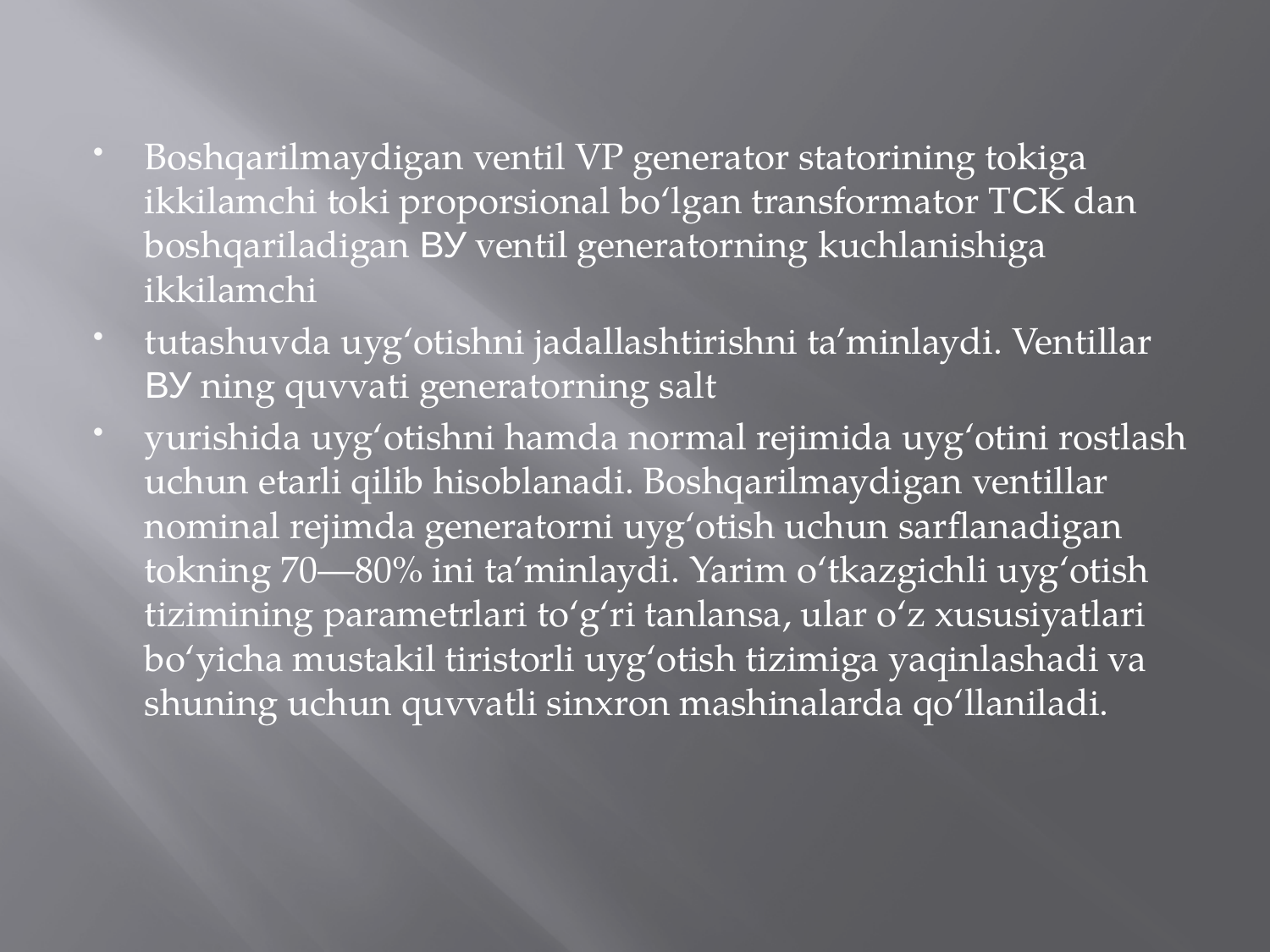

Boshqarilmaydigan ventil VP generator statorining tokiga ikkilamchi toki proporsional bo‘lgan transformator TСK dan boshqariladigan ВУ ventil generatorning kuchlanishiga ikkilamchi
tutashuvda uyg‘otishni jadallashtirishni ta’minlaydi. Ventillar ВУ ning quvvati generatorning salt
yurishida uyg‘otishni hamda normal rejimida uyg‘otini rostlash uchun etarli qilib hisoblanadi. Boshqarilmaydigan ventillar nominal rejimda generatorni uyg‘otish uchun sarflanadigan tokning 70—80% ini ta’minlaydi. Yarim o‘tkazgichli uyg‘otish tizimining parametrlari to‘g‘ri tanlansa, ular o‘z xususiyatlari bo‘yicha mustakil tiristorli uyg‘otish tizimiga yaqinlashadi va shuning uchun quvvatli sinxron mashinalarda qo‘llaniladi.